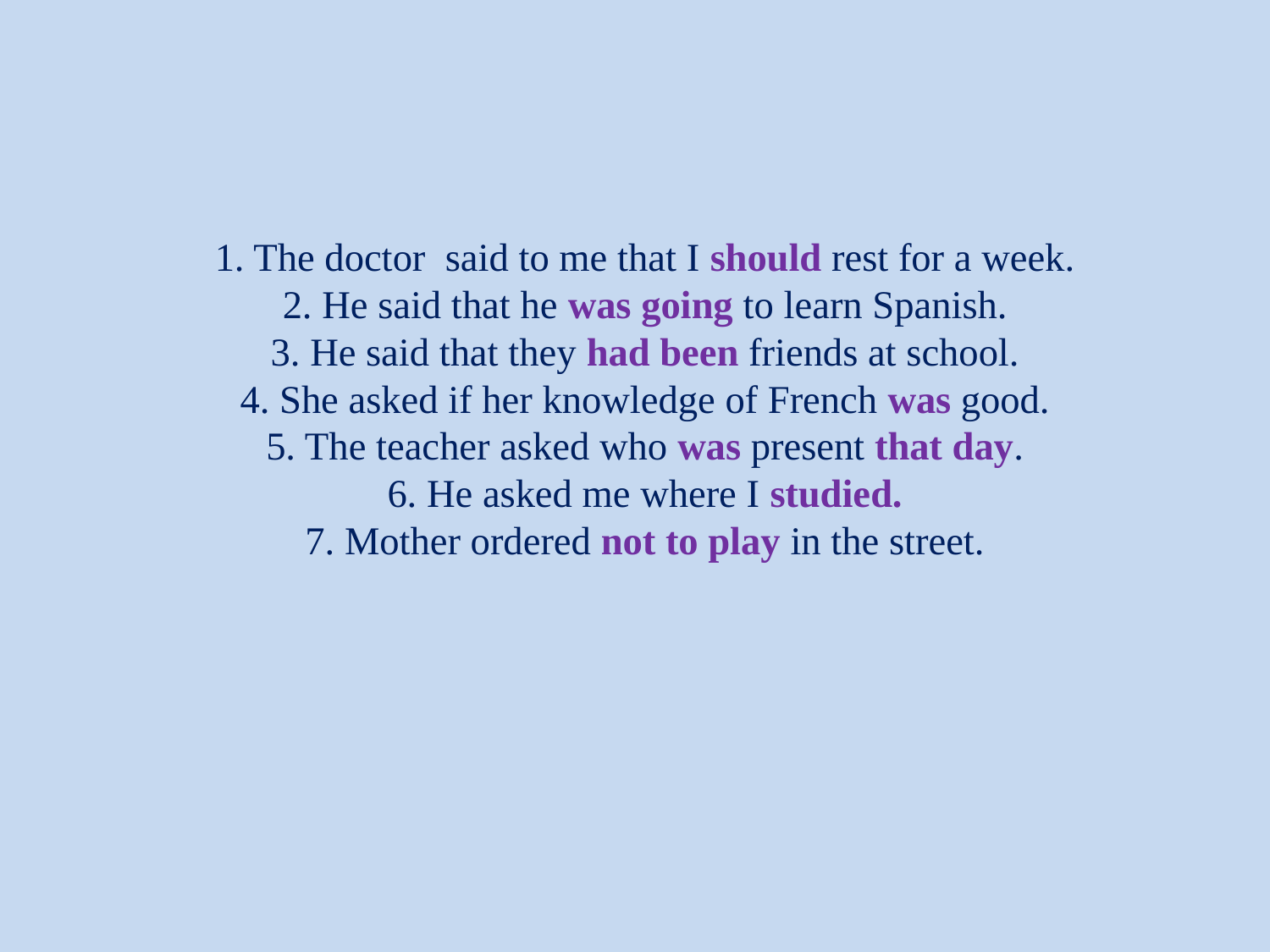

# 1. The doctor  said to me that I should rest for a week. 2. He said that he was going to learn Spanish. 3. He said that they had been friends at school. 4. She asked if her knowledge of French was good. 5. The teacher asked who was present that day. 6. He asked me where I studied. 7. Mother ordered not to play in the street.